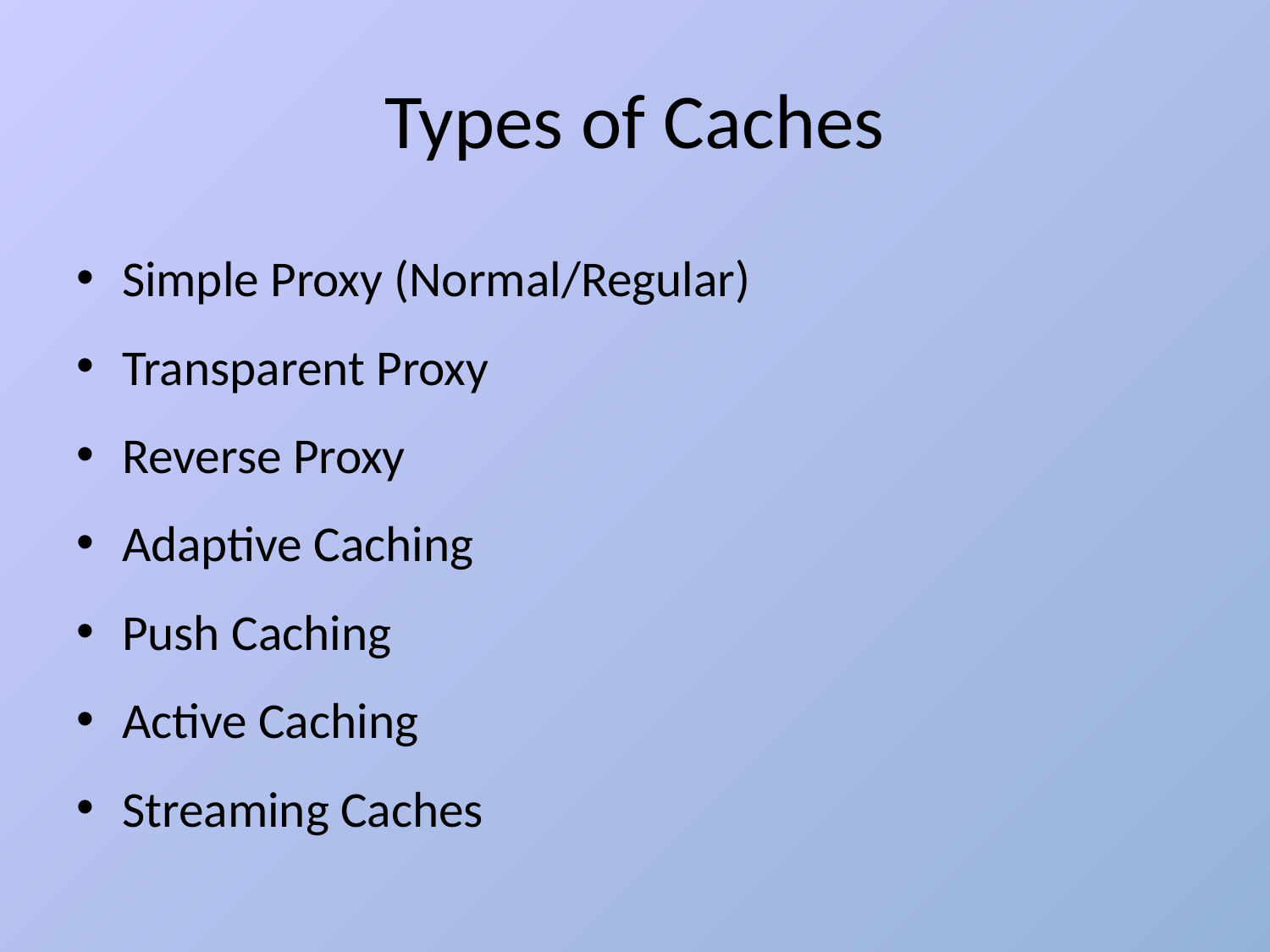

# Types of Caches
Simple Proxy (Normal/Regular)
Transparent Proxy
Reverse Proxy
Adaptive Caching
Push Caching
Active Caching
Streaming Caches